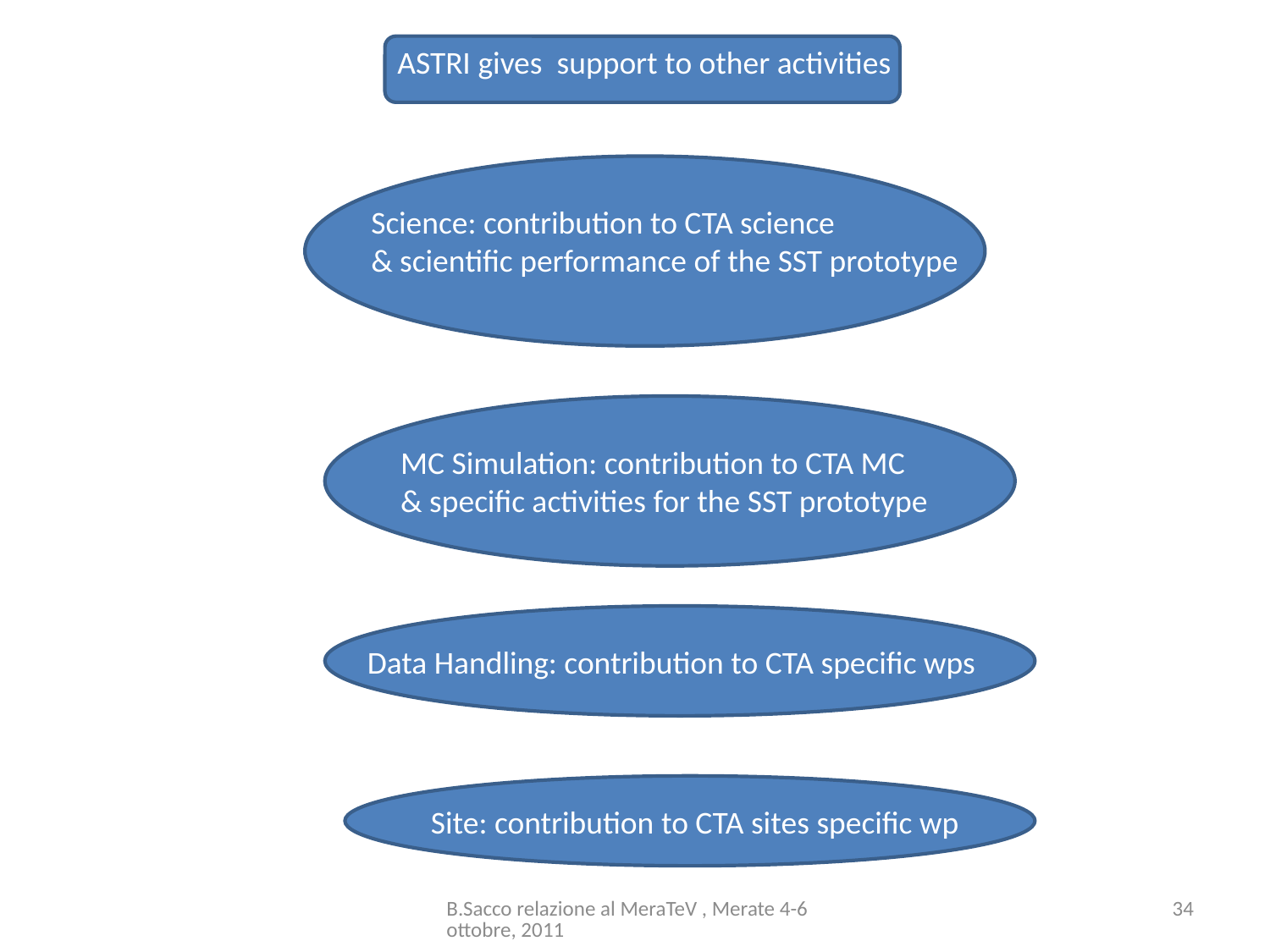

ASTRI gives  support to other activities

Science: contribution to CTA science
& scientific performance of the SST prototype

MC Simulation: contribution to CTA MC
& specific activities for the SST prototype

Data Handling: contribution to CTA specific wps

Site: contribution to CTA sites specific wp
B.Sacco relazione al MeraTeV , Merate 4-6 ottobre, 2011
34